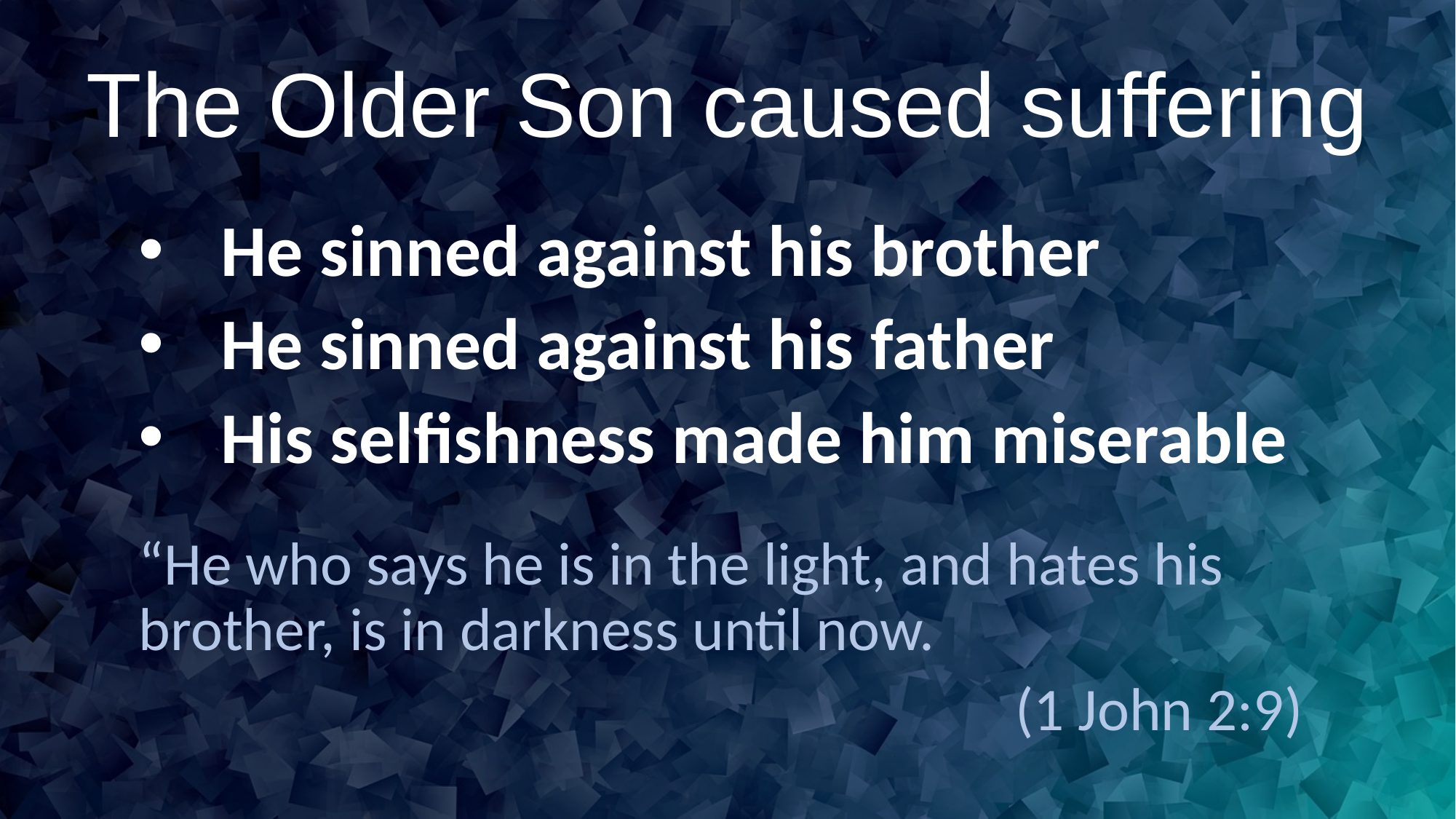

# The Older Son caused suffering
He sinned against his brother
He sinned against his father
His selfishness made him miserable

“He who says he is in the light, and hates his brother, is in darkness until now.
 (1 John 2:9)